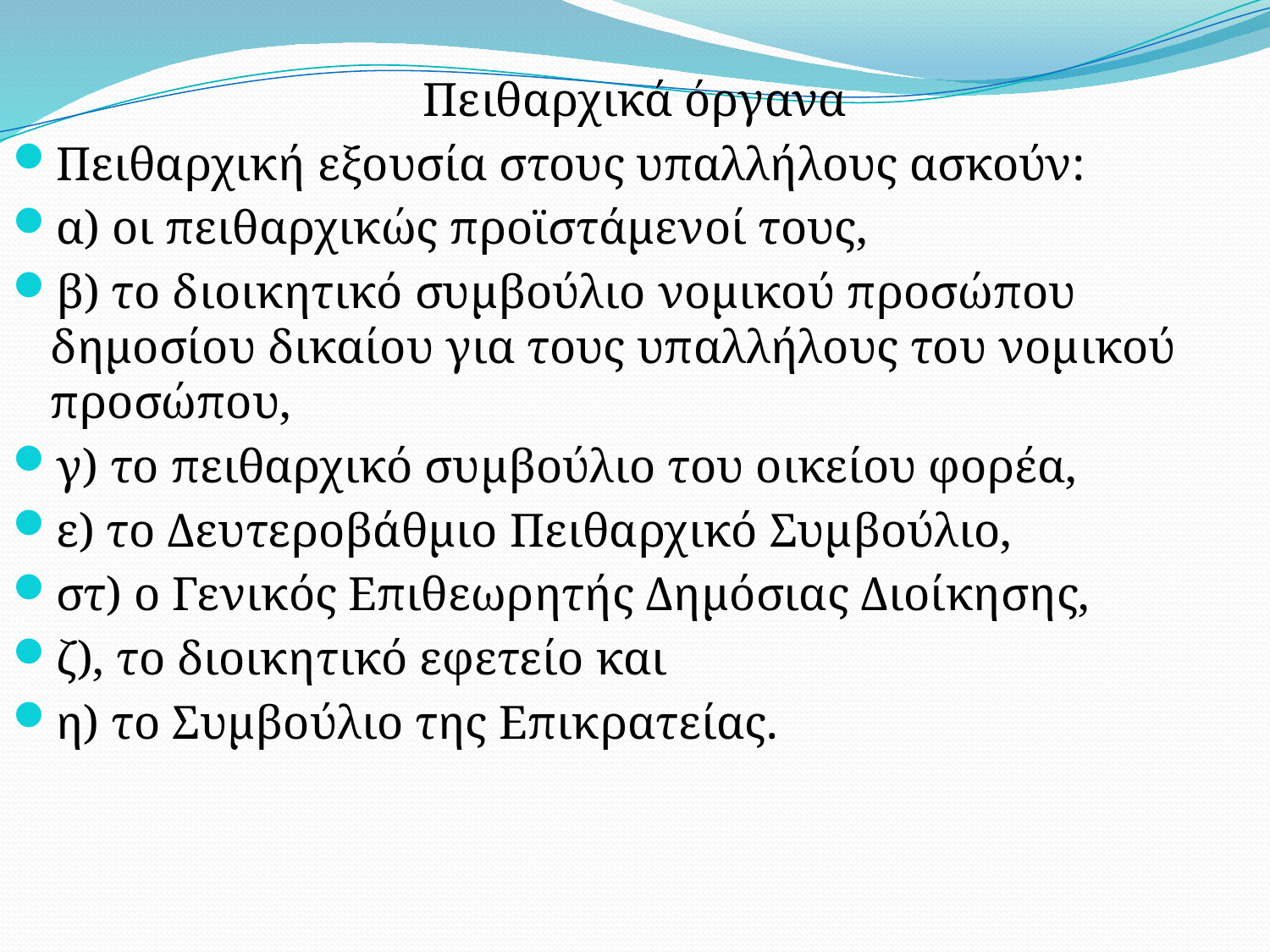

Πειθαρχικά όργανα
Πειθαρχική εξουσία στους υπαλλήλους ασκούν:
α) οι πειθαρχικώς προϊστάμενοί τους,
β) το διοικητικό συμβούλιο νομικού προσώπου δημοσίου δικαίου για τους υπαλλήλους του νομικού προσώπου,
γ) το πειθαρχικό συμβούλιο του οικείου φορέα,
ε) το Δευτεροβάθμιο Πειθαρχικό Συμβούλιο,
στ) ο Γενικός Επιθεωρητής Δημόσιας Διοίκησης,
ζ), το διοικητικό εφετείο και
η) το Συμβούλιο της Επικρατείας.